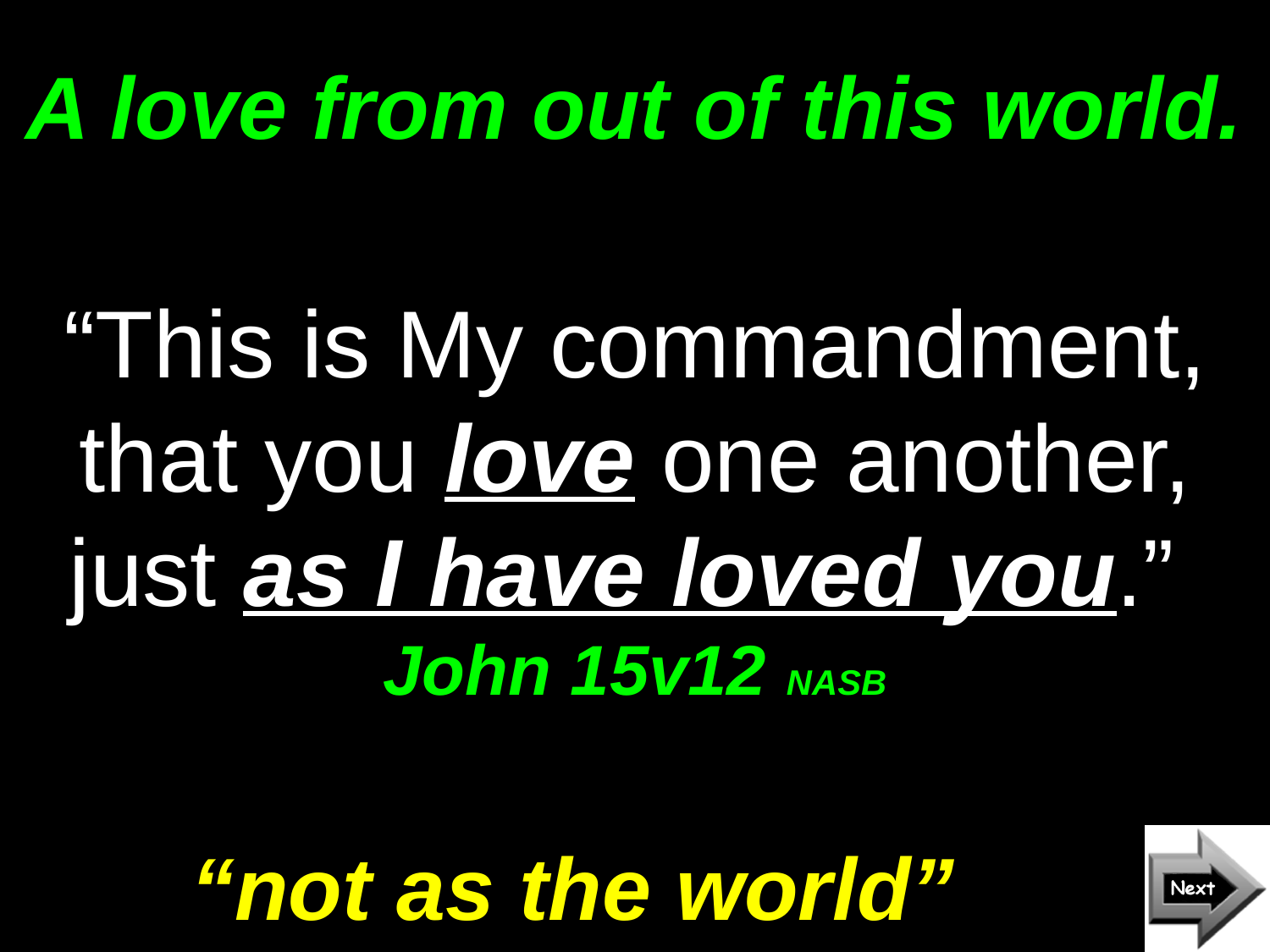

# A love from out of this world.
“This is My commandment, that you love one another, just as I have loved you.”  John 15v12 NASB
“not as the world”